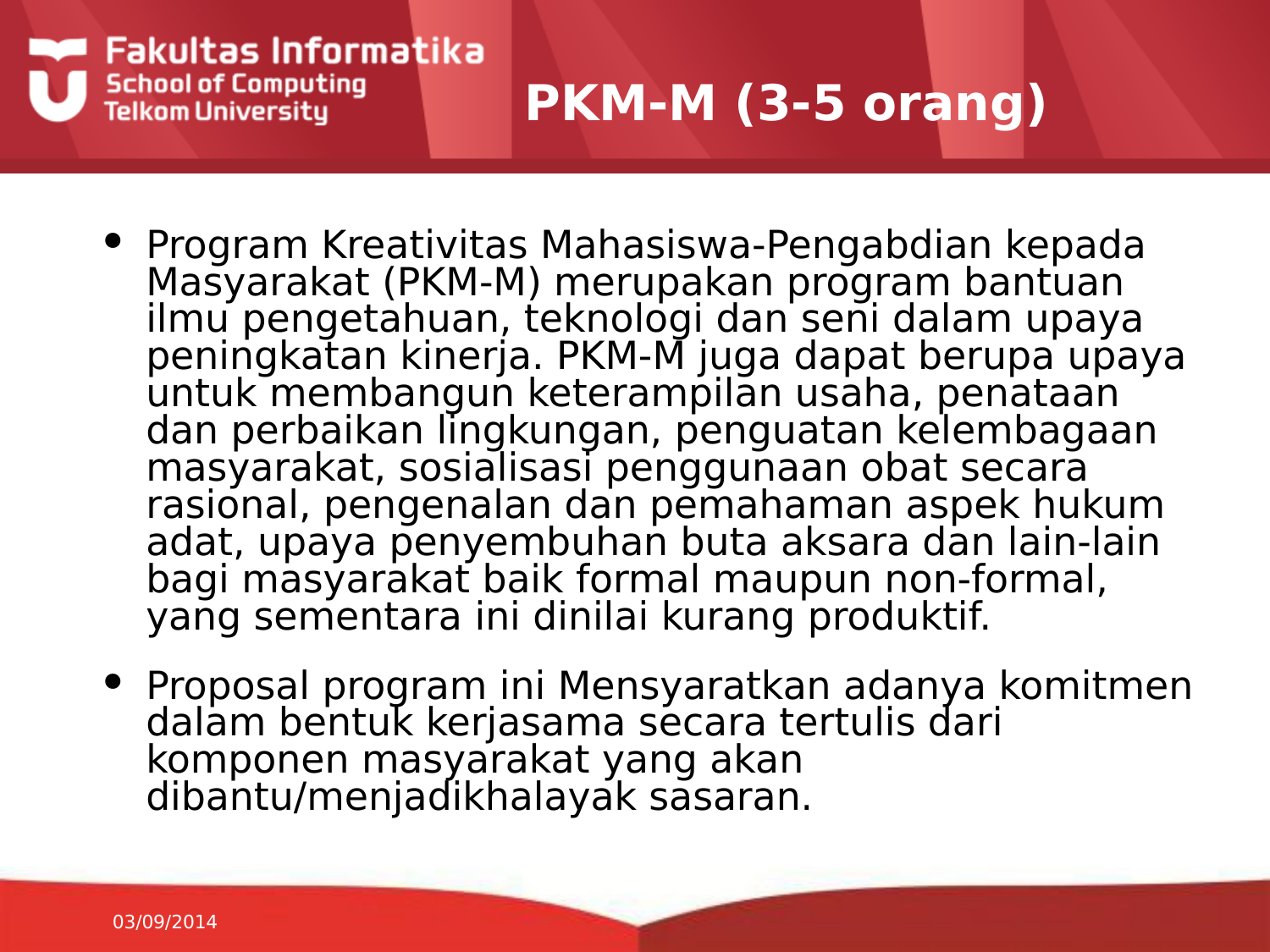

# PKM-M (3-5 orang)
Program Kreativitas Mahasiswa-Pengabdian kepada Masyarakat (PKM-M) merupakan program bantuan ilmu pengetahuan, teknologi dan seni dalam upaya peningkatan kinerja. PKM-M juga dapat berupa upaya untuk membangun keterampilan usaha, penataan dan perbaikan lingkungan, penguatan kelembagaan masyarakat, sosialisasi penggunaan obat secara rasional, pengenalan dan pemahaman aspek hukum adat, upaya penyembuhan buta aksara dan lain-lain bagi masyarakat baik formal maupun non-formal, yang sementara ini dinilai kurang produktif.
Proposal program ini Mensyaratkan adanya komitmen dalam bentuk kerjasama secara tertulis dari komponen masyarakat yang akan dibantu/menjadikhalayak sasaran.

03/09/2014